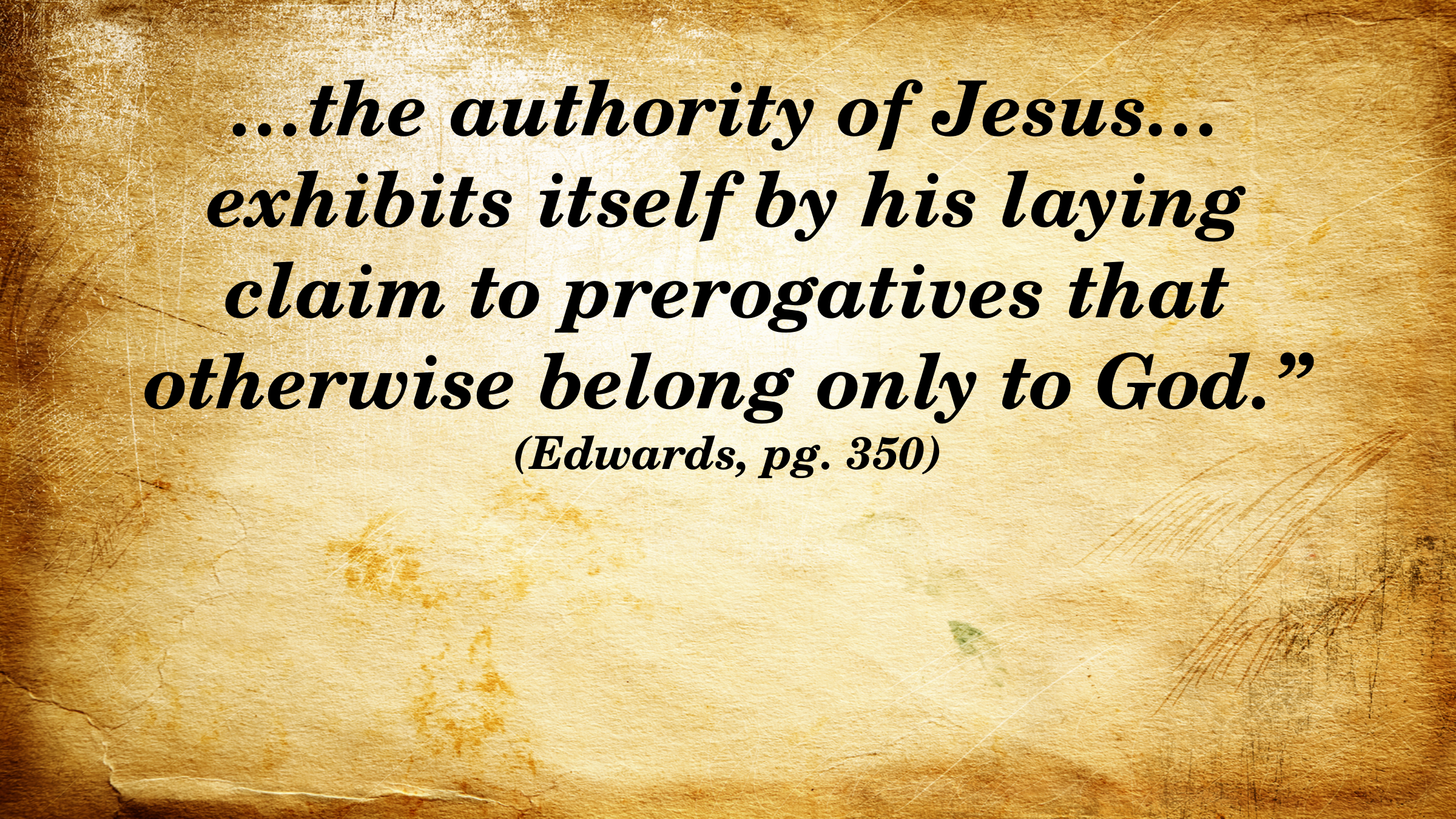

…the authority of Jesus…exhibits itself by his laying claim to prerogatives that otherwise belong only to God.” (Edwards, pg. 350)